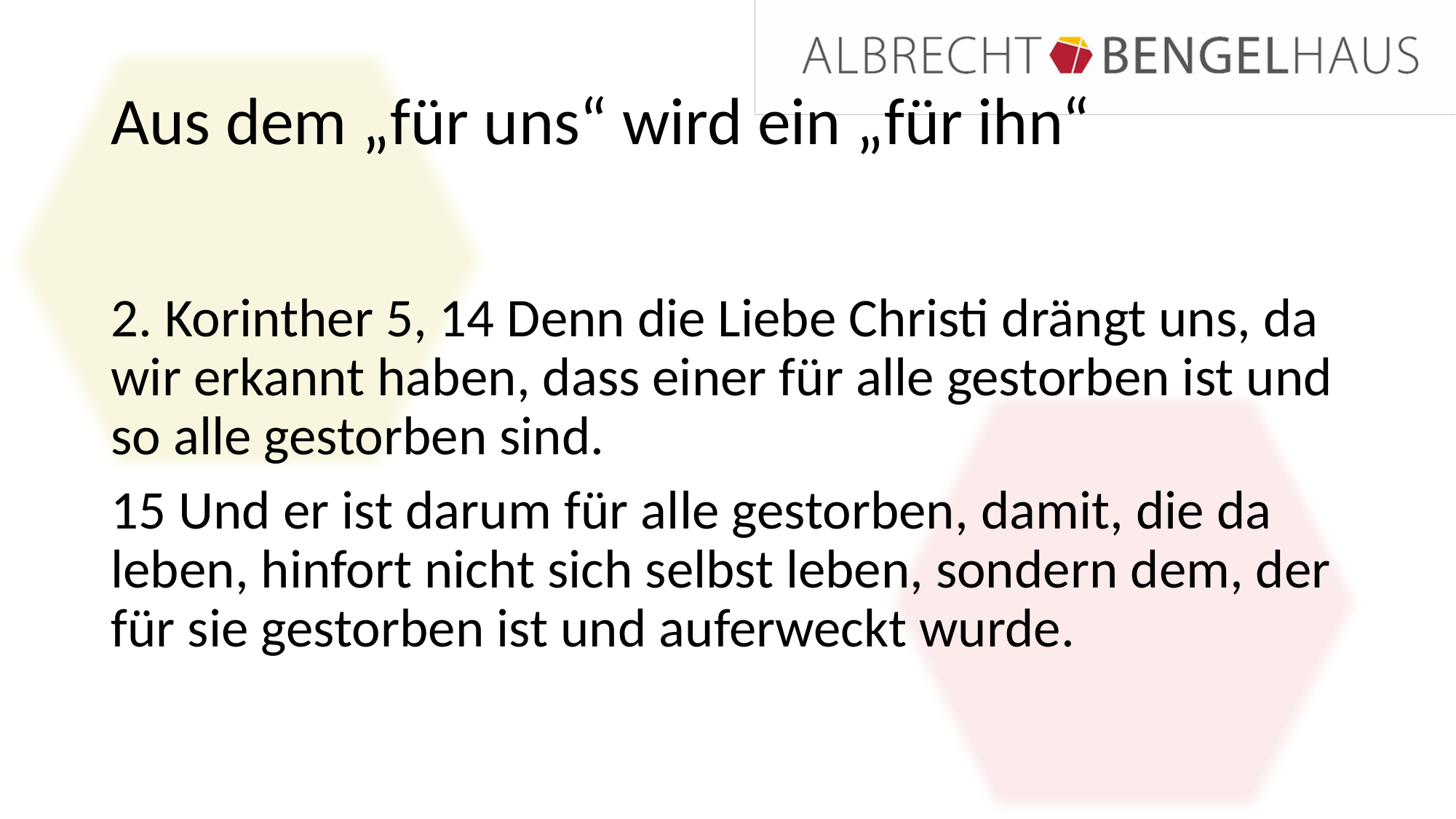

# Aus dem „für uns“ wird ein „für ihn“

2. Korinther 5, 14 Denn die Liebe Christi drängt uns, da wir erkannt haben, dass einer für alle gestorben ist und so alle gestorben sind.
15 Und er ist darum für alle gestorben, damit, die da leben, hinfort nicht sich selbst leben, sondern dem, der für sie gestorben ist und auferweckt wurde.